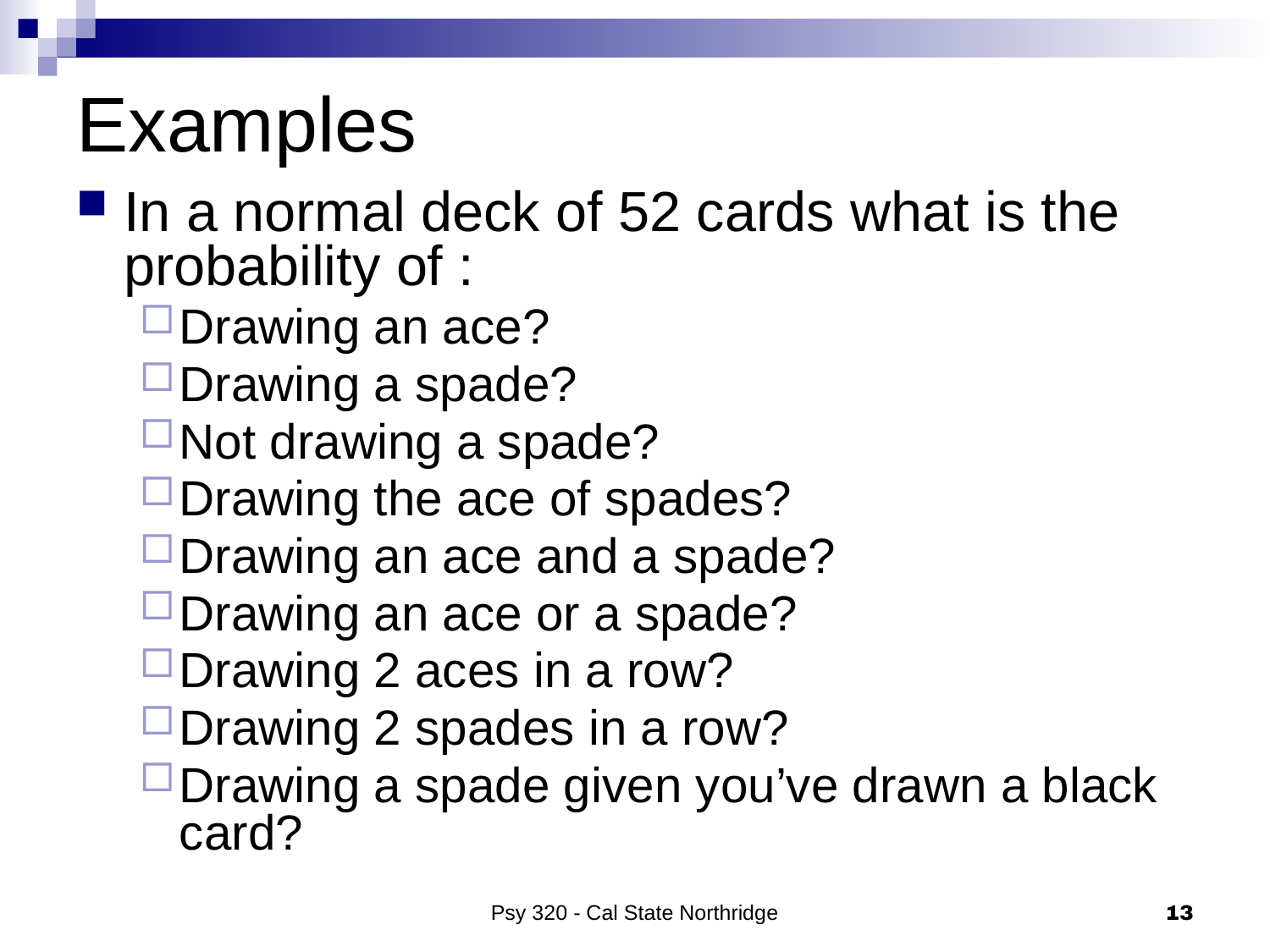

# Examples
In a normal deck of 52 cards what is the probability of :
Drawing an ace?
Drawing a spade?
Not drawing a spade?
Drawing the ace of spades?
Drawing an ace and a spade?
Drawing an ace or a spade?
Drawing 2 aces in a row?
Drawing 2 spades in a row?
Drawing a spade given you’ve drawn a black card?
Psy 320 - Cal State Northridge
13